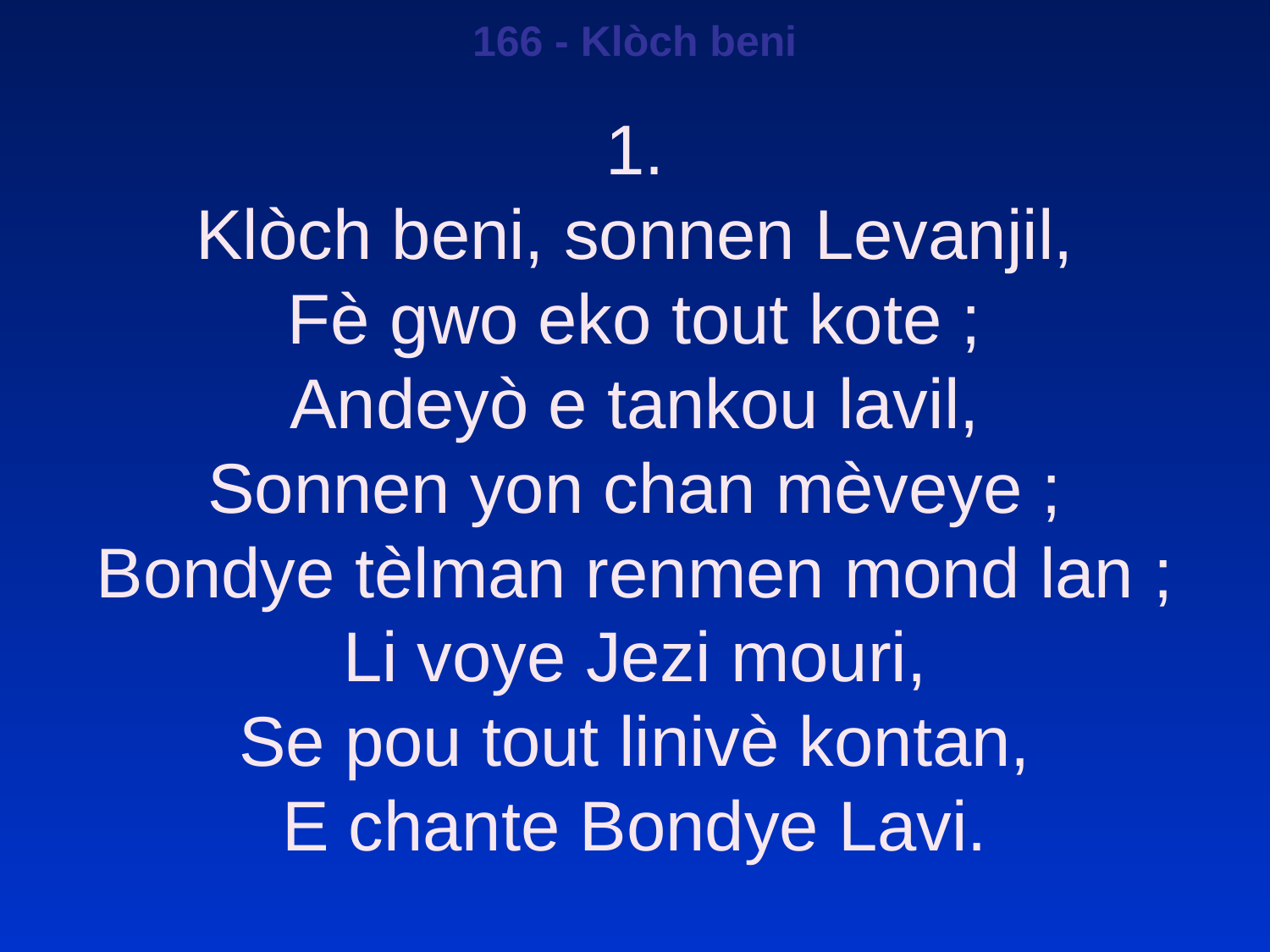

166 - Klòch beni
1.
Klòch beni, sonnen Levanjil,
Fè gwo eko tout kote ;
Andeyò e tankou lavil,
Sonnen yon chan mèveye ;
Bondye tèlman renmen mond lan ;
Li voye Jezi mouri,
Se pou tout linivè kontan,
E chante Bondye Lavi.